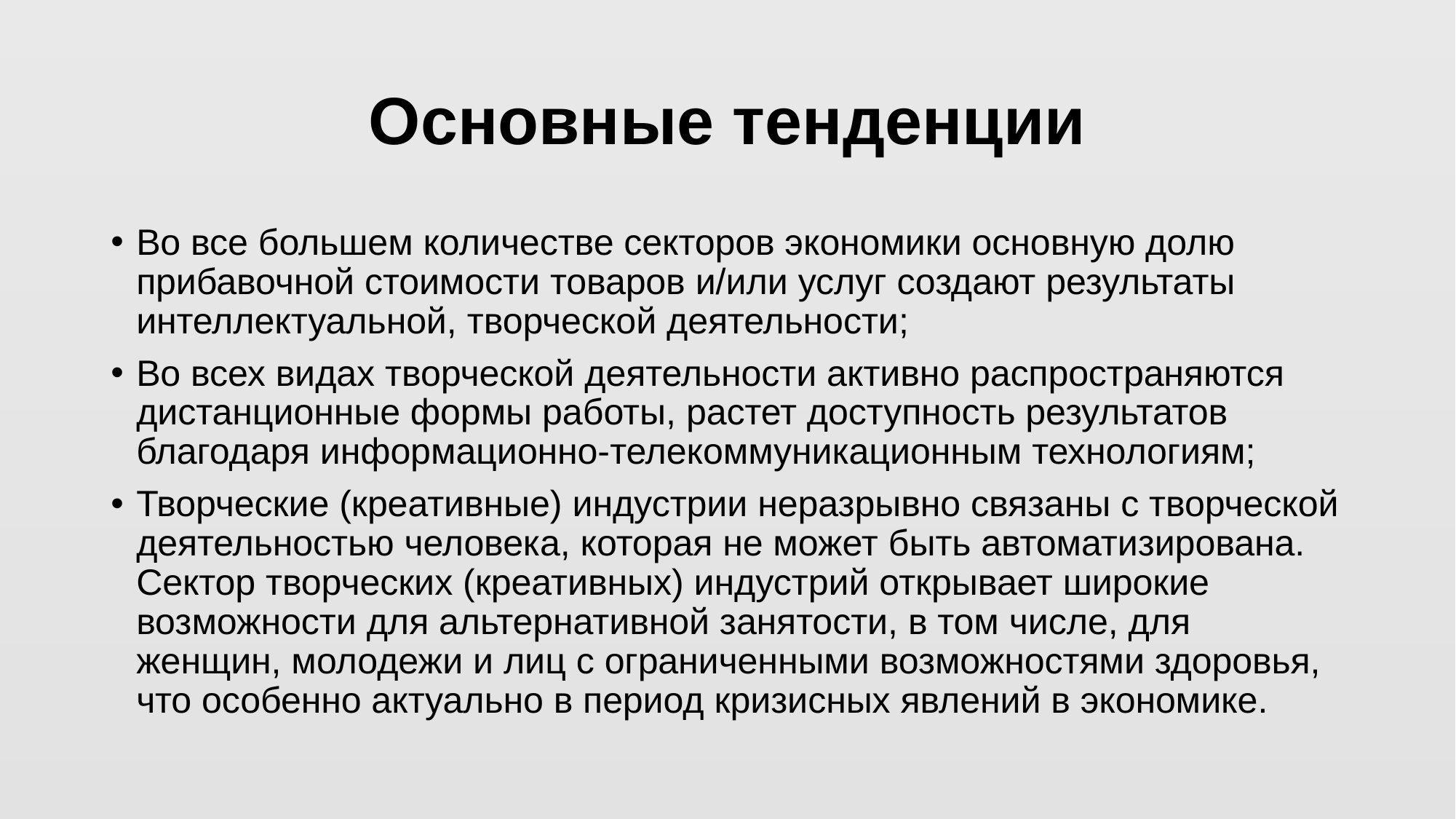

# Основные тенденции
Во все большем количестве секторов экономики основную долю прибавочной стоимости товаров и/или услуг создают результаты интеллектуальной, творческой деятельности;
Во всех видах творческой деятельности активно распространяются дистанционные формы работы, растет доступность результатов благодаря информационно-телекоммуникационным технологиям;
Творческие (креативные) индустрии неразрывно связаны с творческой деятельностью человека, которая не может быть автоматизирована. Сектор творческих (креативных) индустрий открывает широкие возможности для альтернативной занятости, в том числе, для женщин, молодежи и лиц с ограниченными возможностями здоровья, что особенно актуально в период кризисных явлений в экономике.